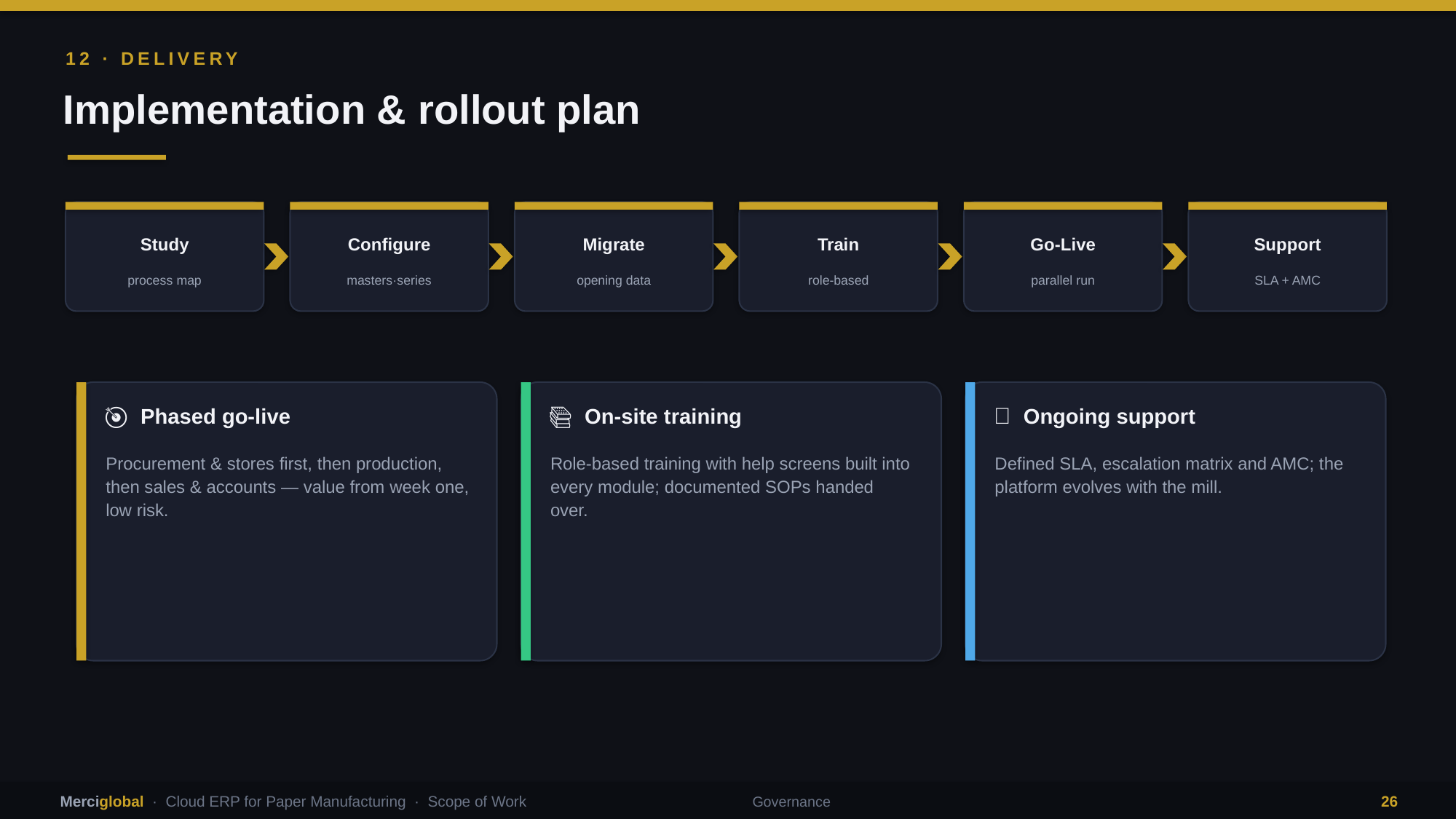

12 · DELIVERY
Implementation & rollout plan

Study
Configure
Migrate
Train
Go-Live
Support

process map
masters·series
opening data
role-based
parallel run
SLA + AMC

🎯  Phased go-live
📚  On-site training
🛟  Ongoing support
Procurement & stores first, then production, then sales & accounts — value from week one, low risk.
Role-based training with help screens built into every module; documented SOPs handed over.
Defined SLA, escalation matrix and AMC; the platform evolves with the mill.

Merciglobal  ·  Cloud ERP for Paper Manufacturing  ·  Scope of Work
Governance
26